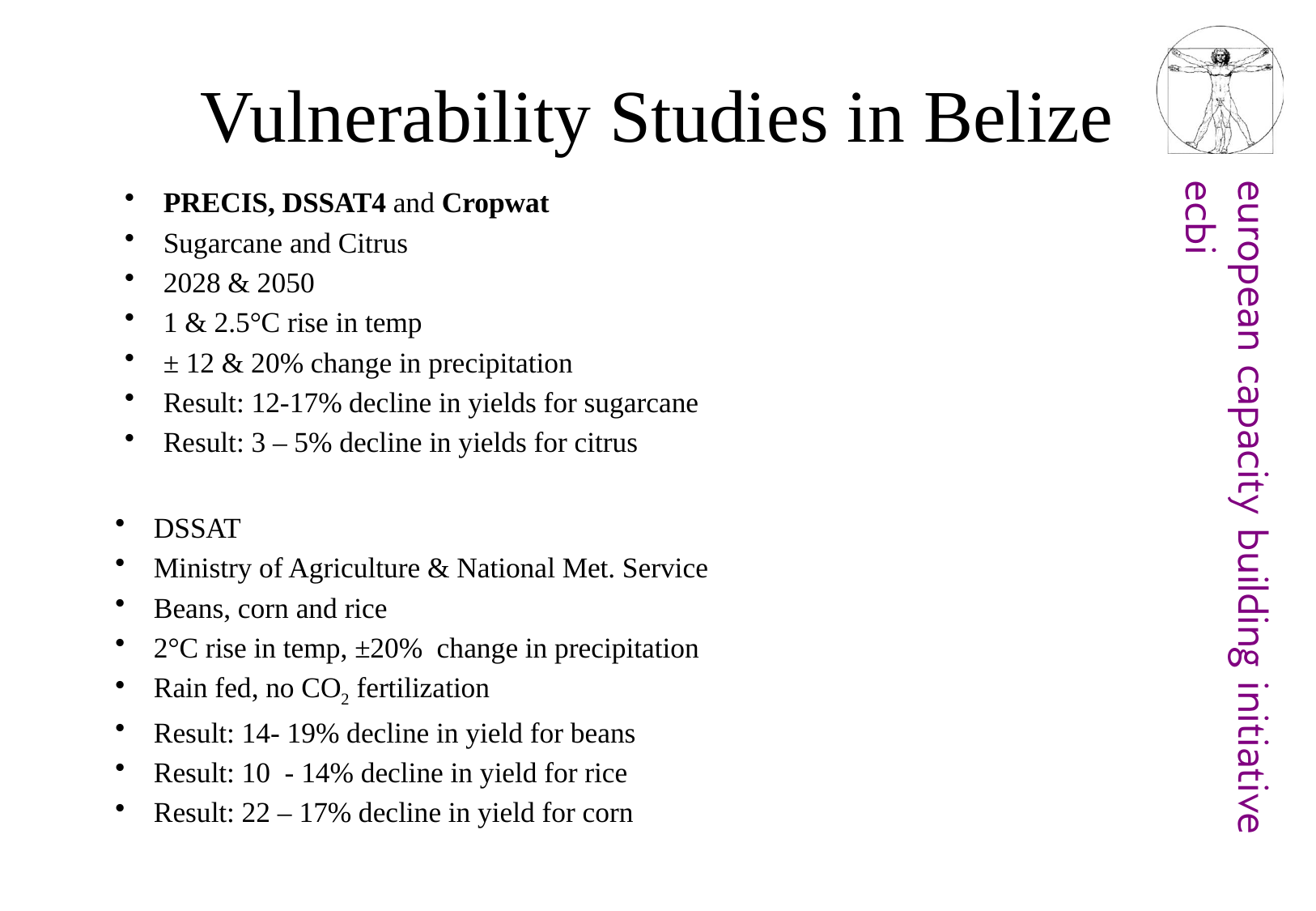

# Vulnerability Studies in Belize
PRECIS, DSSAT4 and Cropwat
Sugarcane and Citrus
2028 & 2050
1 & 2.5°C rise in temp
± 12 & 20% change in precipitation
Result: 12-17% decline in yields for sugarcane
Result: 3 – 5% decline in yields for citrus

DSSAT
Ministry of Agriculture & National Met. Service
Beans, corn and rice
2°C rise in temp, ±20%  change in precipitation
Rain fed, no CO2 fertilization
Result: 14- 19% decline in yield for beans
Result: 10  - 14% decline in yield for rice
Result: 22 – 17% decline in yield for corn